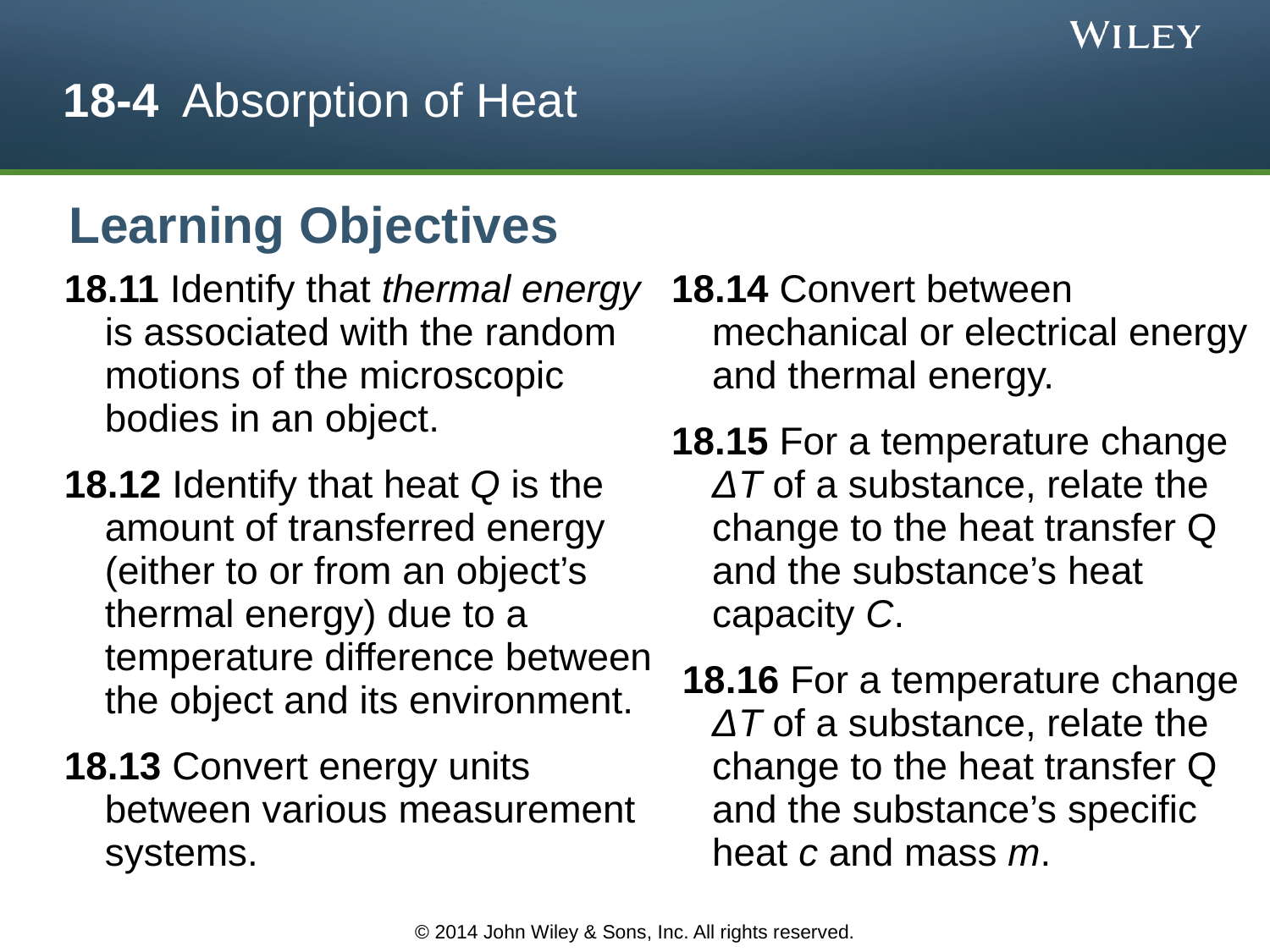

# 18-4  Absorption of Heat
Learning Objectives
18.11 Identify that thermal energy is associated with the random motions of the microscopic bodies in an object.
18.12 Identify that heat Q is the amount of transferred energy (either to or from an object’s thermal energy) due to a temperature difference between the object and its environment.
18.13 Convert energy units between various measurement systems.
18.14 Convert between mechanical or electrical energy and thermal energy.
18.15 For a temperature change ΔT of a substance, relate the change to the heat transfer Q and the substance’s heat capacity C.
 18.16 For a temperature change ΔT of a substance, relate the change to the heat transfer Q and the substance’s specific heat c and mass m.
© 2014 John Wiley & Sons, Inc. All rights reserved.